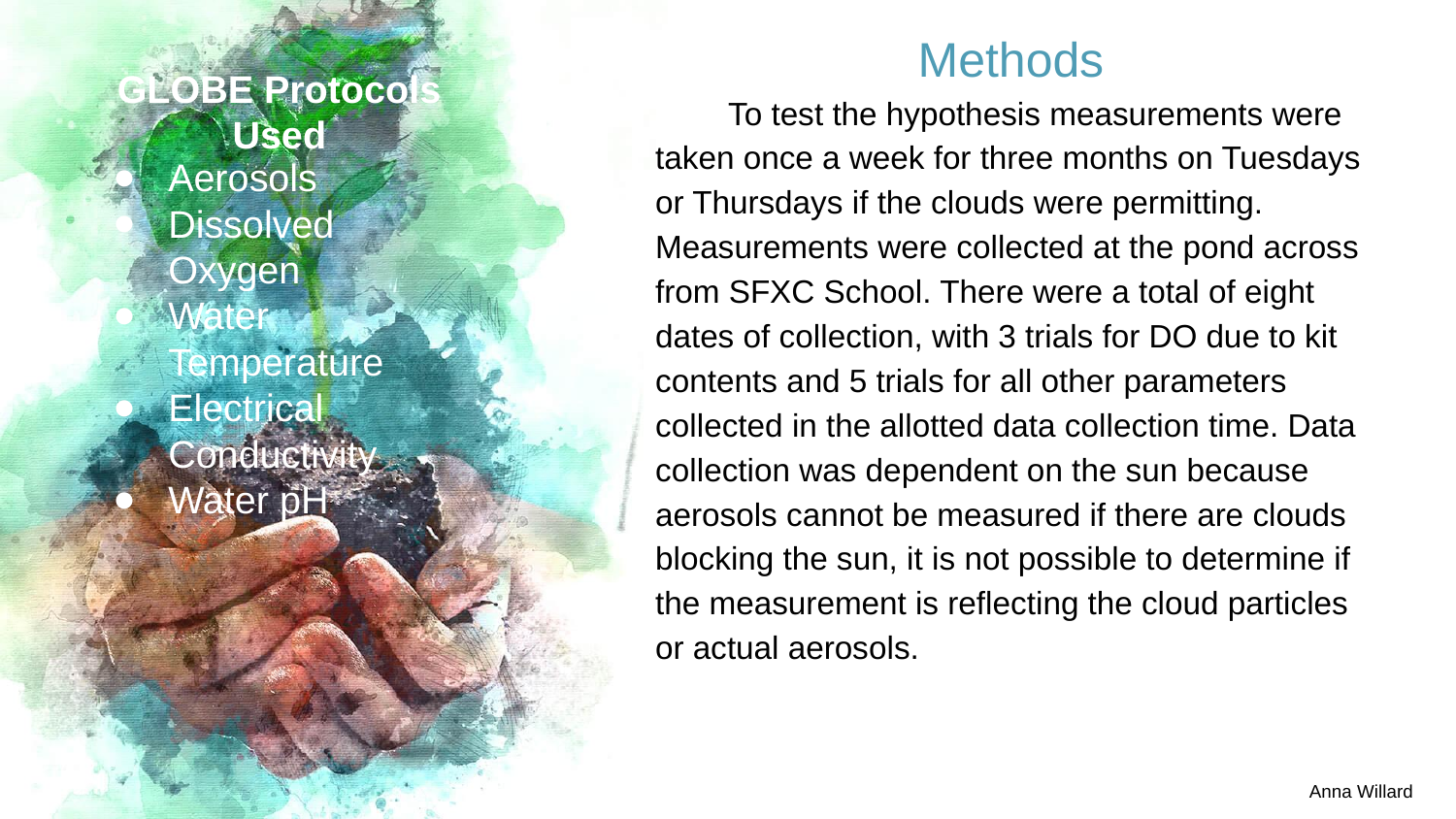

# Methods
GLOBE Protocols Used
To test the hypothesis measurements were taken once a week for three months on Tuesdays or Thursdays if the clouds were permitting. Measurements were collected at the pond across from SFXC School. There were a total of eight dates of collection, with 3 trials for DO due to kit contents and 5 trials for all other parameters collected in the allotted data collection time. Data collection was dependent on the sun because aerosols cannot be measured if there are clouds blocking the sun, it is not possible to determine if the measurement is reflecting the cloud particles or actual aerosols.

Aerosols
Dissolved Oxygen
Water Temperature
Electrical Conductivity
Water pH

Anna Willard